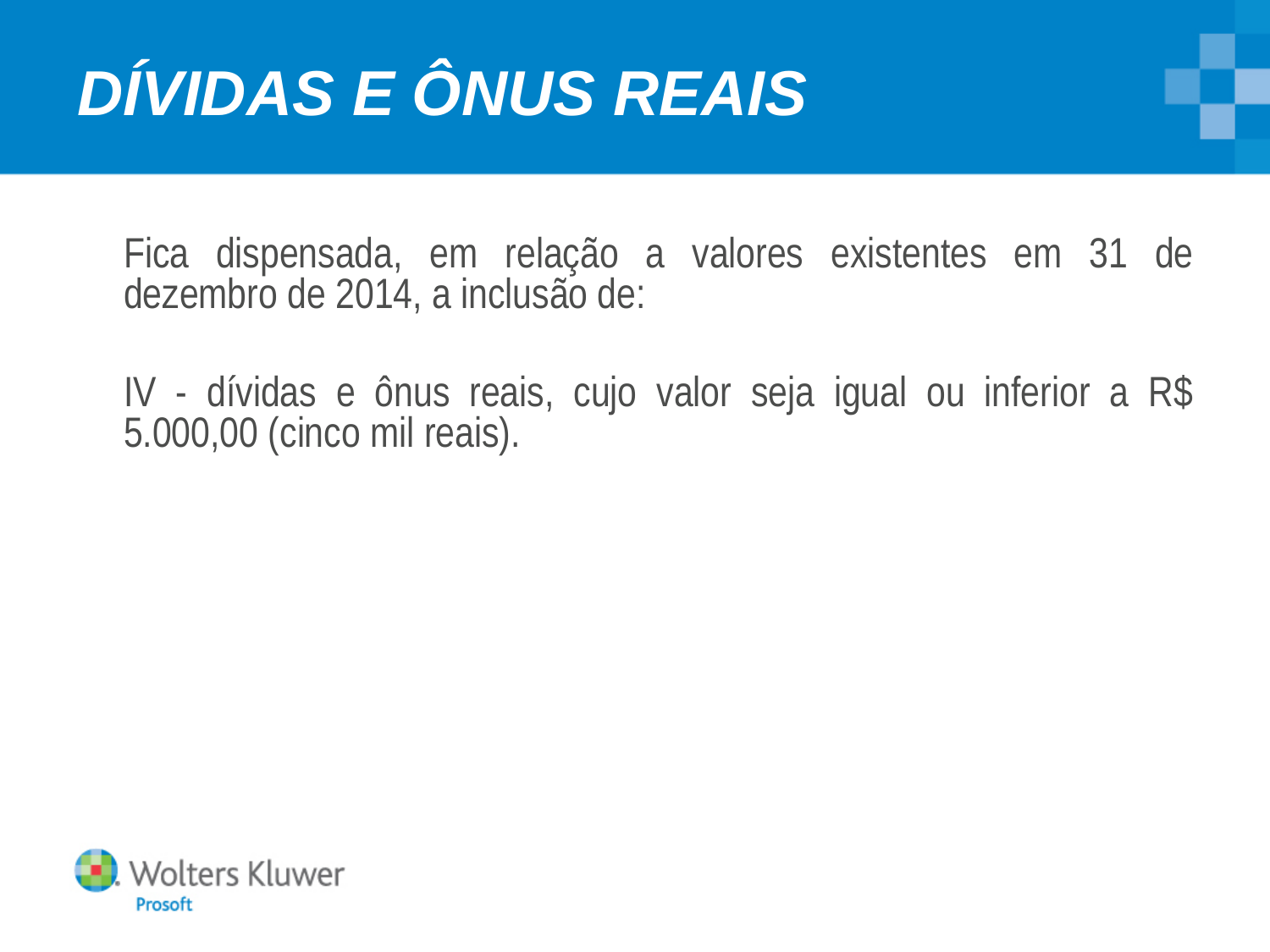

# DÍVIDAS E ÔNUS REAIS

Fica dispensada, em relação a valores existentes em 31 de dezembro de 2014, a inclusão de:

IV - dívidas e ônus reais, cujo valor seja igual ou inferior a R$ 5.000,00 (cinco mil reais).